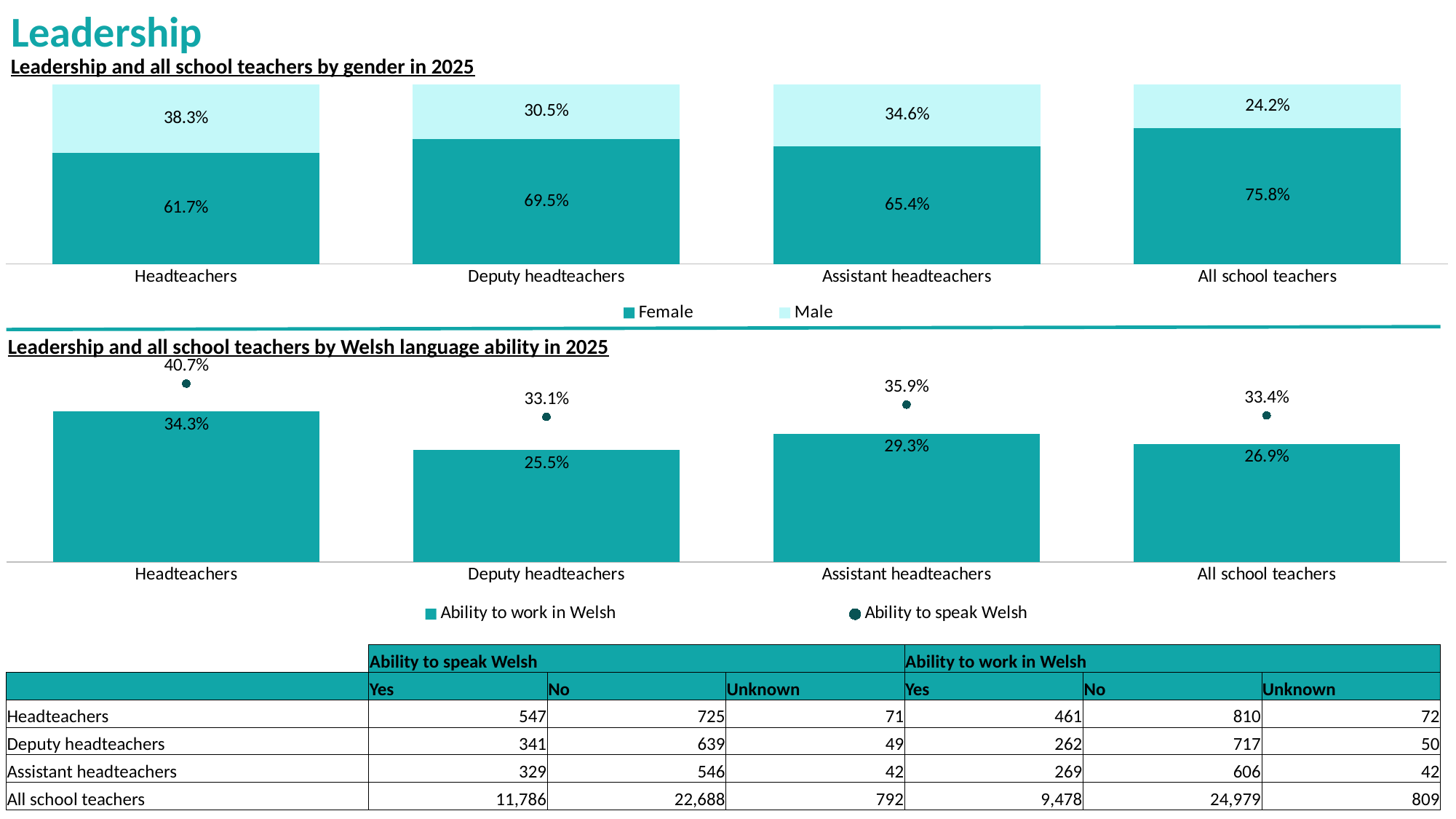

Leadership

Leadership and all school teachers by gender in 2025

### Chart

| Category | Female | Male |
|---|---|---|
| Headteachers | 0.617 | 0.383 |
| Deputy headteachers | 0.695 | 0.305 |
| Assistant headteachers | 0.654 | 0.346 |
| All school teachers | 0.758 | 0.242 |
Leadership and all school teachers by Welsh language ability in 2025

### Chart

| Category | Ability to work in Welsh | Ability to speak Welsh |
|---|---|---|
| Headteachers | 0.343 | 0.407 |
| Deputy headteachers | 0.255 | 0.331 |
| Assistant headteachers | 0.293 | 0.359 |
| All school teachers | 0.268785799353485 | 0.334202914988941 |
|  | Ability to speak Welsh |  |  | Ability to work in Welsh |  |  |
| --- | --- | --- | --- | --- | --- | --- |
|  | Yes | No | Unknown | Yes | No | Unknown |
| Headteachers | 547 | 725 | 71 | 461 | 810 | 72 |
| Deputy headteachers | 341 | 639 | 49 | 262 | 717 | 50 |
| Assistant headteachers | 329 | 546 | 42 | 269 | 606 | 42 |
| All school teachers | 11,786 | 22,688 | 792 | 9,478 | 24,979 | 809 |